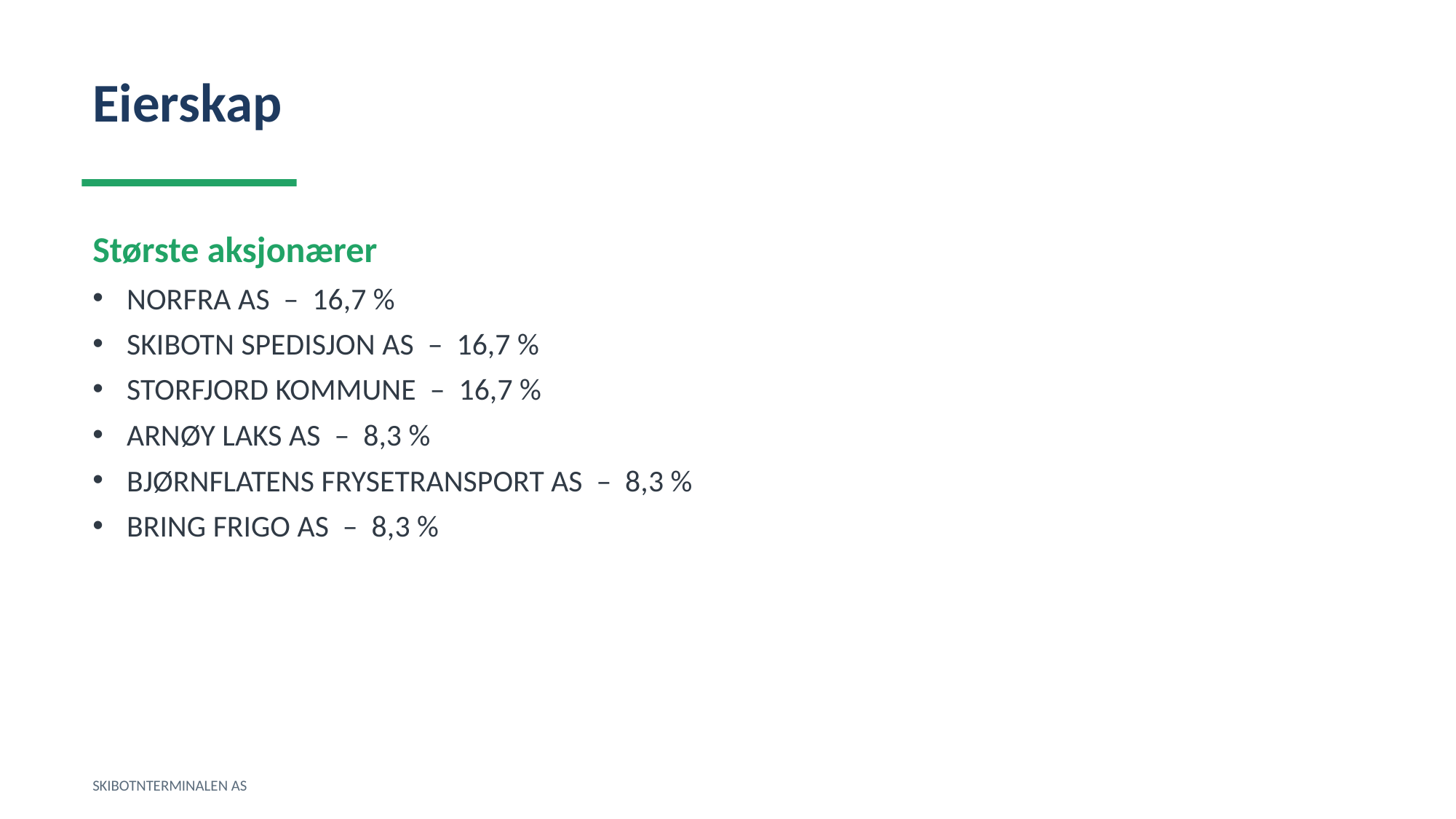

Eierskap

Største aksjonærer
NORFRA AS  –  16,7 %
SKIBOTN SPEDISJON AS  –  16,7 %
STORFJORD KOMMUNE  –  16,7 %
ARNØY LAKS AS  –  8,3 %
BJØRNFLATENS FRYSETRANSPORT AS  –  8,3 %
BRING FRIGO AS  –  8,3 %
SKIBOTNTERMINALEN AS